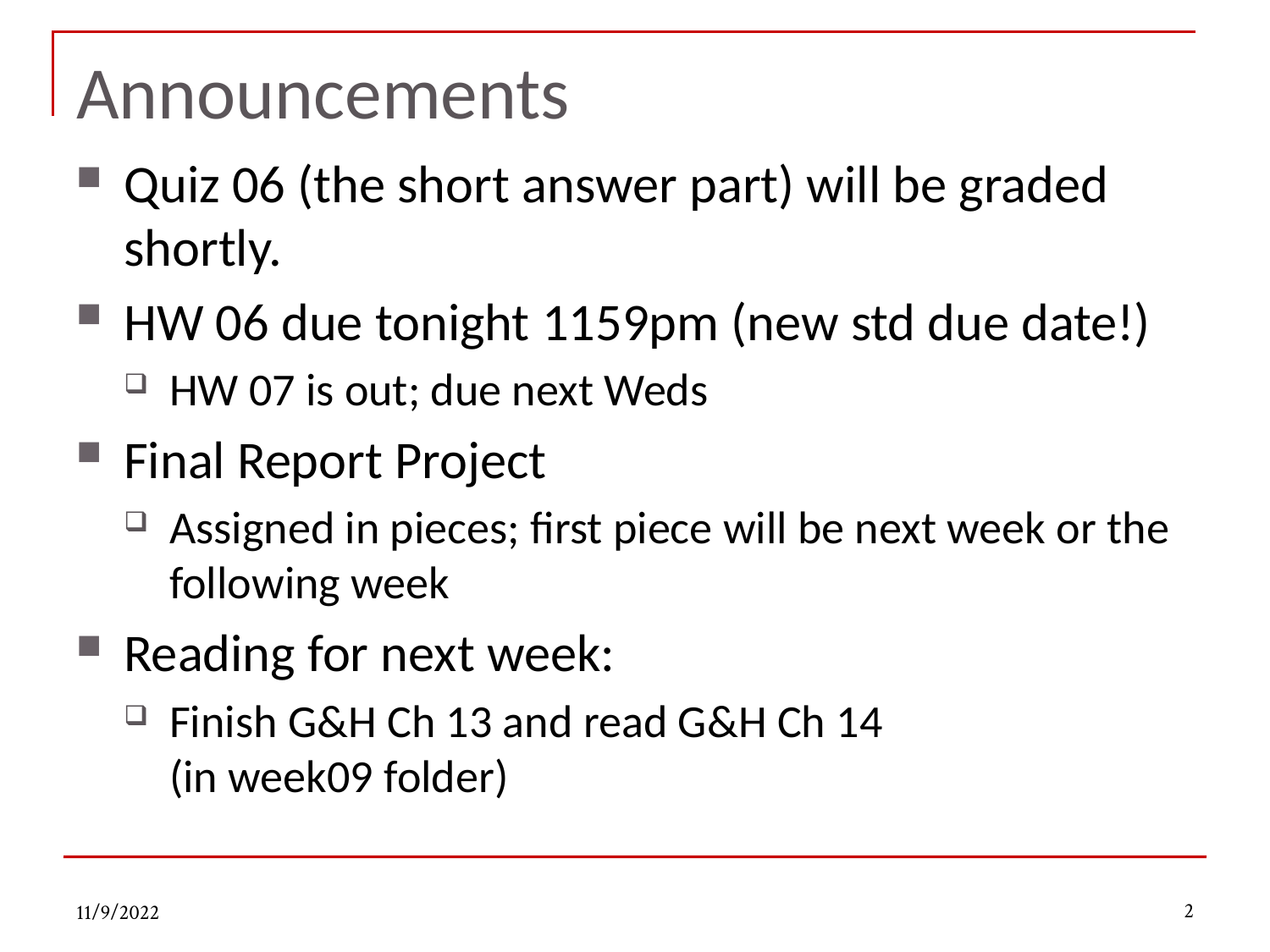

# Announcements
Quiz 06 (the short answer part) will be graded shortly.
HW 06 due tonight 1159pm (new std due date!)
HW 07 is out; due next Weds
Final Report Project
Assigned in pieces; first piece will be next week or the following week
Reading for next week:
Finish G&H Ch 13 and read G&H Ch 14
(in week09 folder)

11/9/2022
2